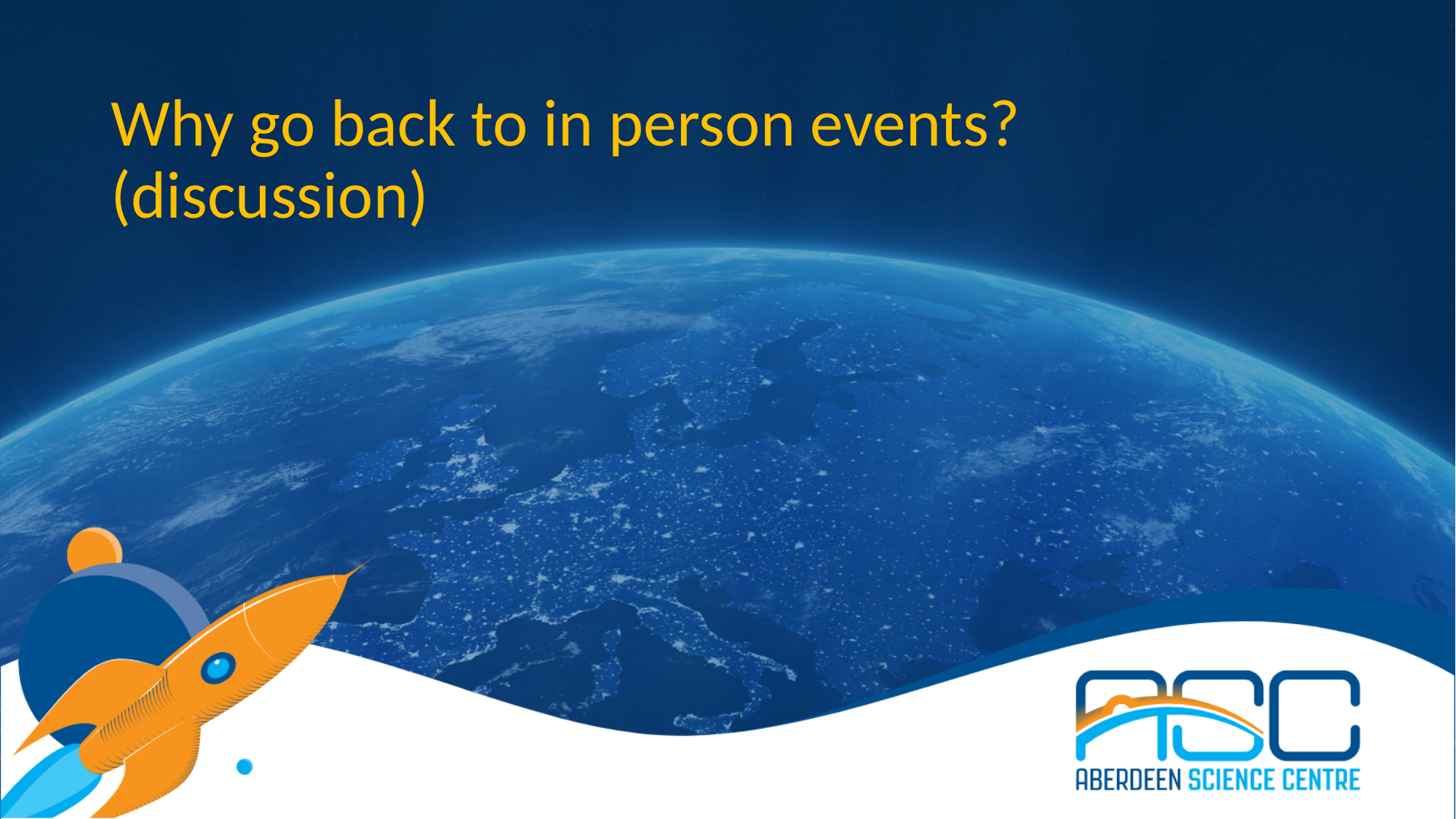

# Why go back to in person events? (discussion)